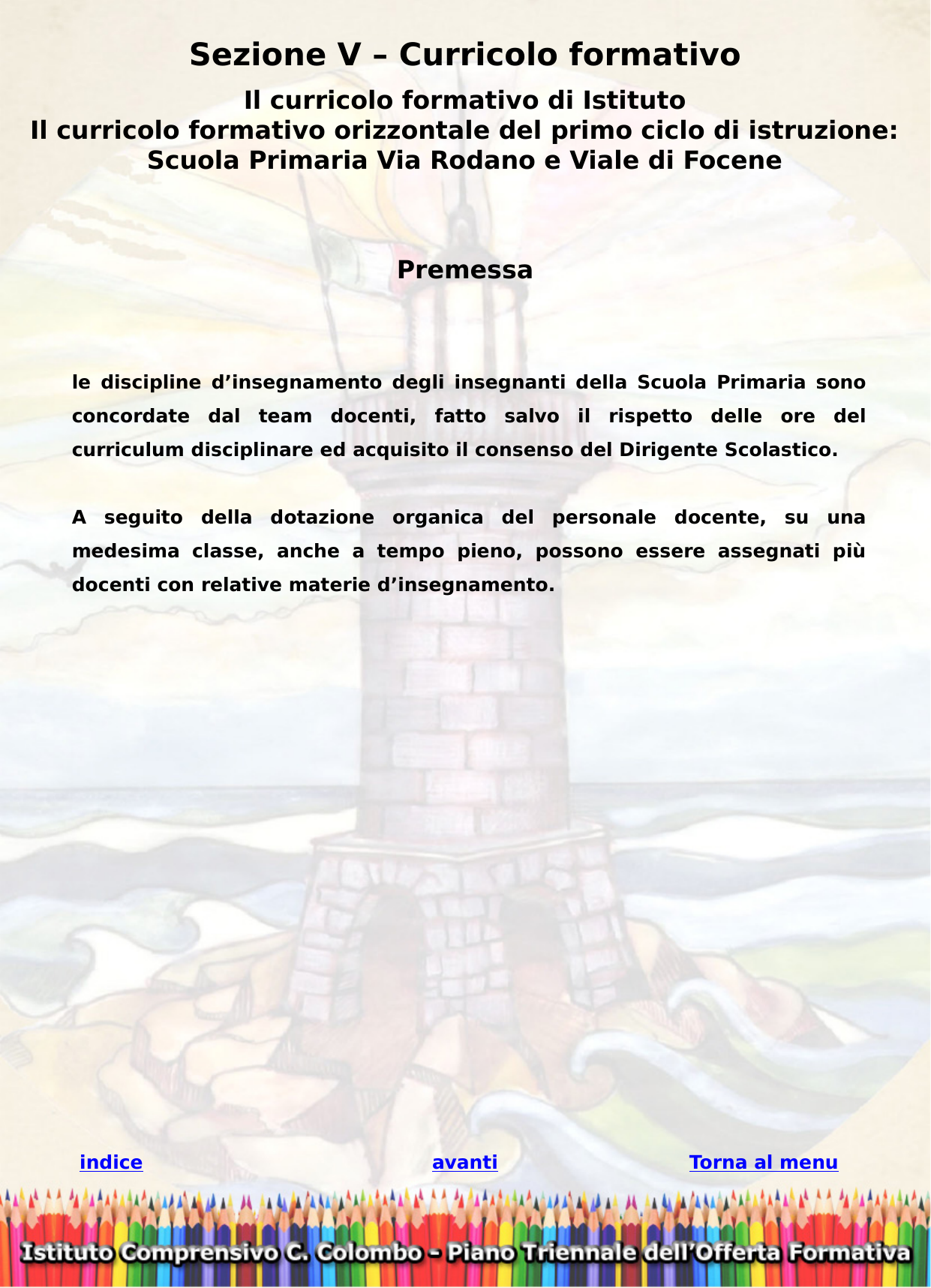

Sezione V – Curricolo formativo

Il curricolo formativo di Istituto
Il curricolo formativo orizzontale del primo ciclo di istruzione:
Scuola Primaria Via Rodano e Viale di Focene

Premessa
le discipline d’insegnamento degli insegnanti della Scuola Primaria sono concordate dal team docenti, fatto salvo il rispetto delle ore del curriculum disciplinare ed acquisito il consenso del Dirigente Scolastico.

A seguito della dotazione organica del personale docente, su una medesima classe, anche a tempo pieno, possono essere assegnati più docenti con relative materie d’insegnamento.
avanti
indice
Torna al menu